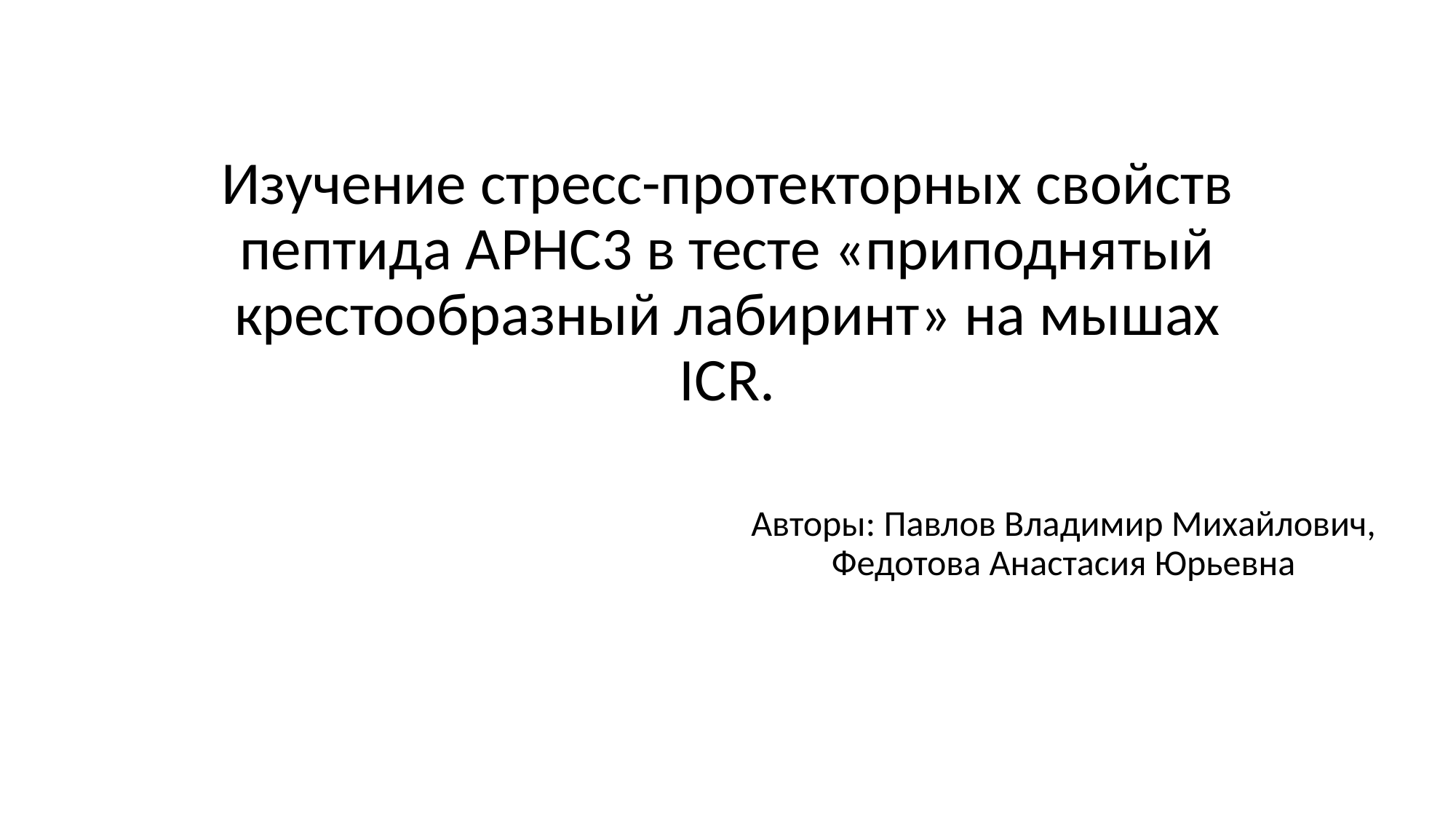

# Изучение стресс-протекторных свойств пептида APHC3 в тесте «приподнятый крестообразный лабиринт» на мышах ICR.
Авторы: Павлов Владимир Михайлович, Федотова Анастасия Юрьевна